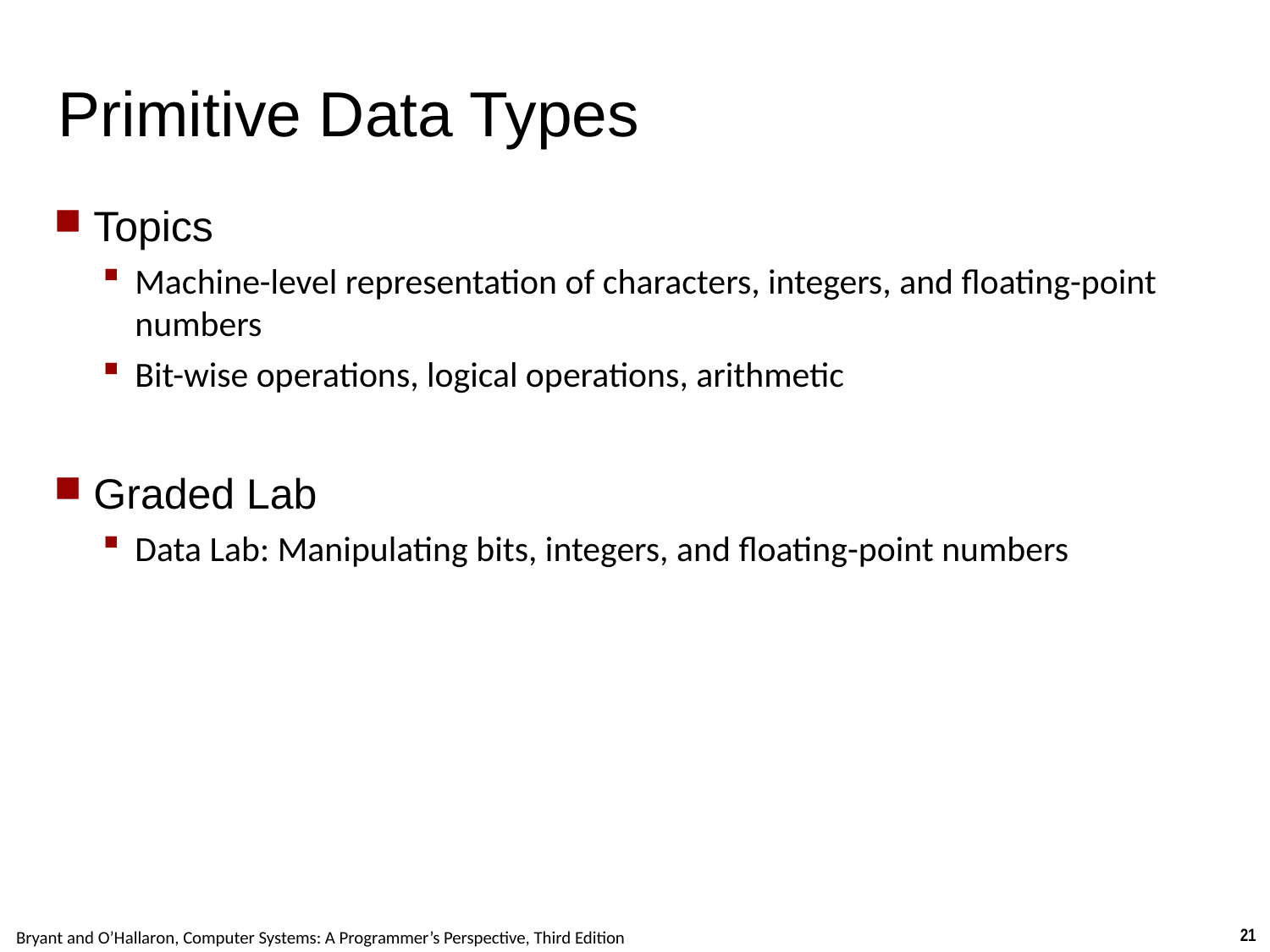

Carnegie Mellon
# Primitive Data Types
Topics
Machine-level representation of characters, integers, and floating-point numbers
Bit-wise operations, logical operations, arithmetic

Graded Lab
Data Lab: Manipulating bits, integers, and floating-point numbers